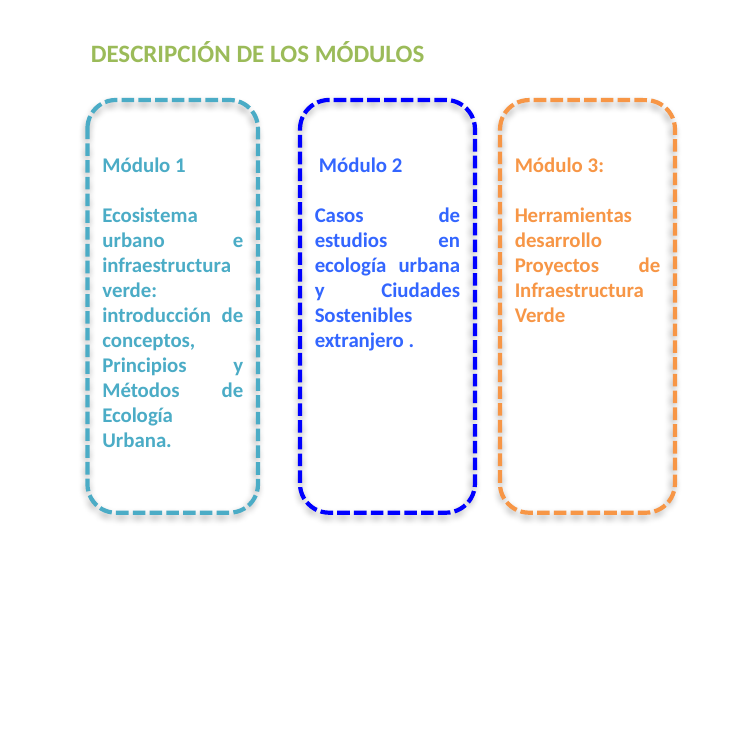

DESCRIPCIÓN DE LOS MÓDULOS

Módulo 1

Ecosistema urbano e infraestructura verde:  introducción de conceptos, Principios y Métodos de Ecología Urbana.

 Módulo 2

Casos de estudios en ecología urbana y Ciudades Sostenibles extranjero .

Módulo 3:

Herramientas  desarrollo  Proyectos de Infraestructura Verde